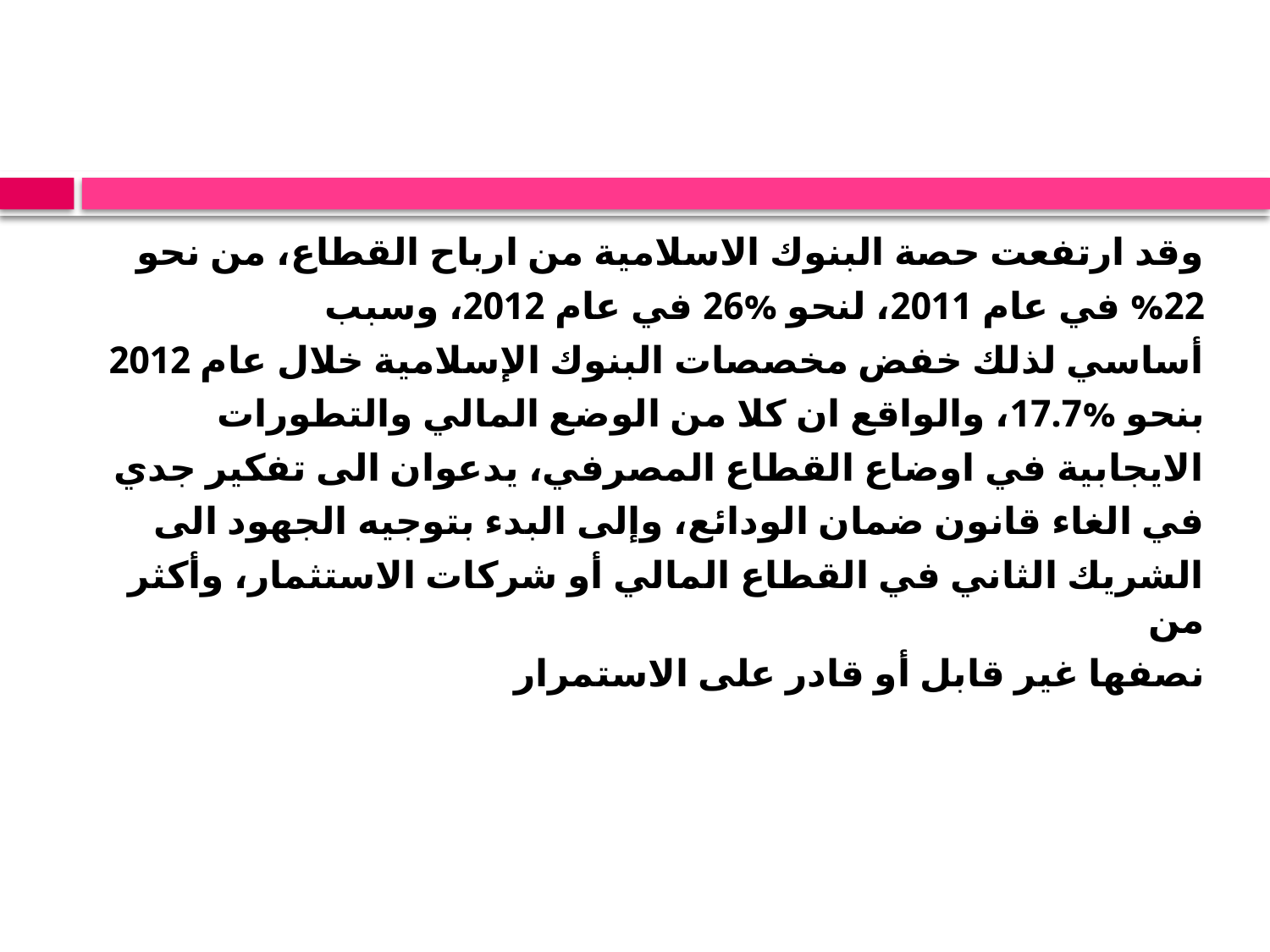

وقد ارتفعت حصة البنوك الاسلامية من ارباح القطاع، من نحو
%22 في عام 2011، لنحو %26 في عام 2012، وسبب
أساسي لذلك خفض مخصصات البنوك الإسلامية خلال عام 2012
بنحو %17.7، والواقع ان كلا من الوضع المالي والتطورات
الايجابية في اوضاع القطاع المصرفي، يدعوان الى تفكير جدي
في الغاء قانون ضمان الودائع، وإلى البدء بتوجيه الجهود الى
الشريك الثاني في القطاع المالي أو شركات الاستثمار، وأكثر من
نصفها غير قابل أو قادر على الاستمرار